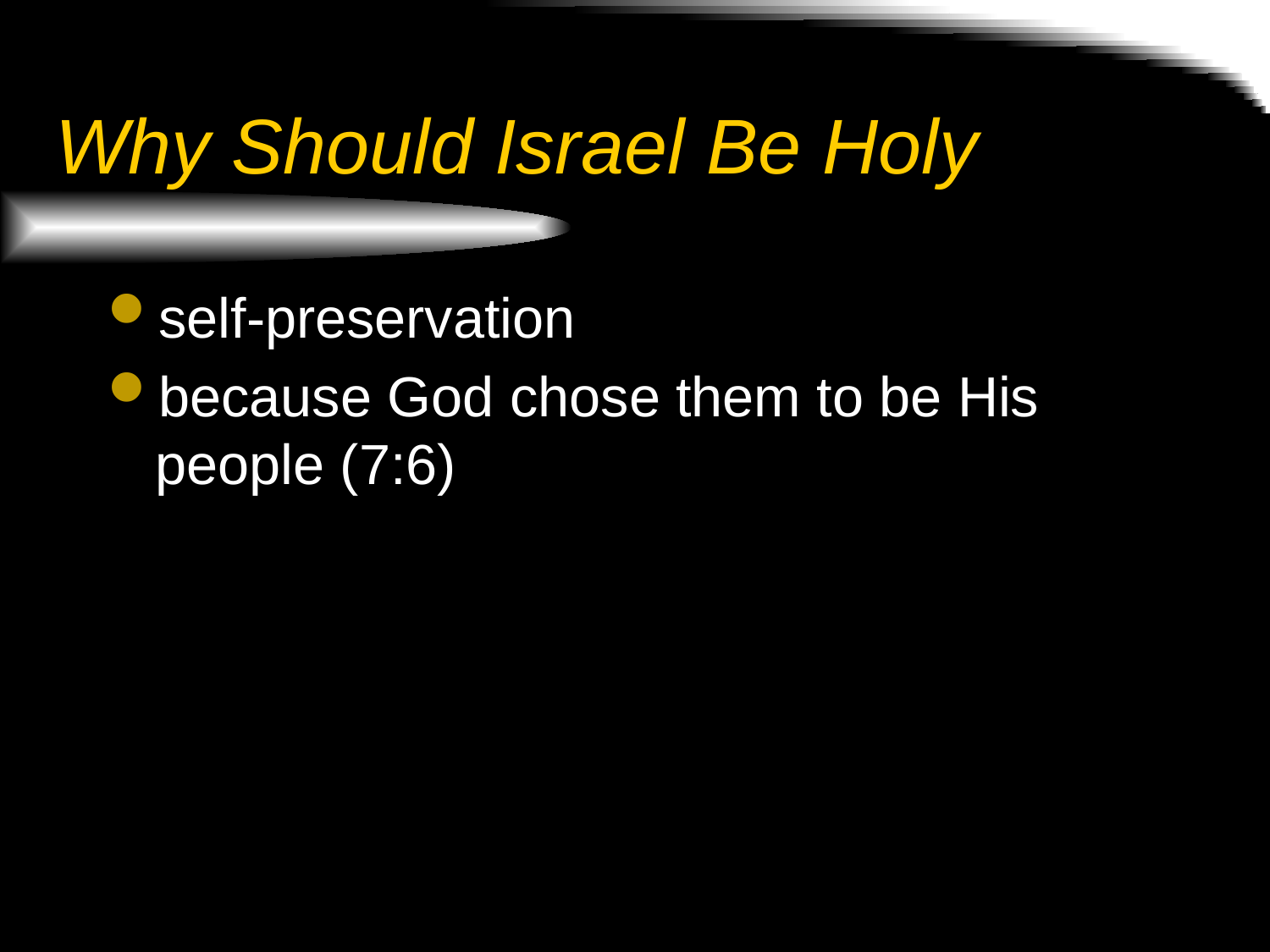

# Why Should Israel Be Holy
self-preservation
because God chose them to be His people (7:6)